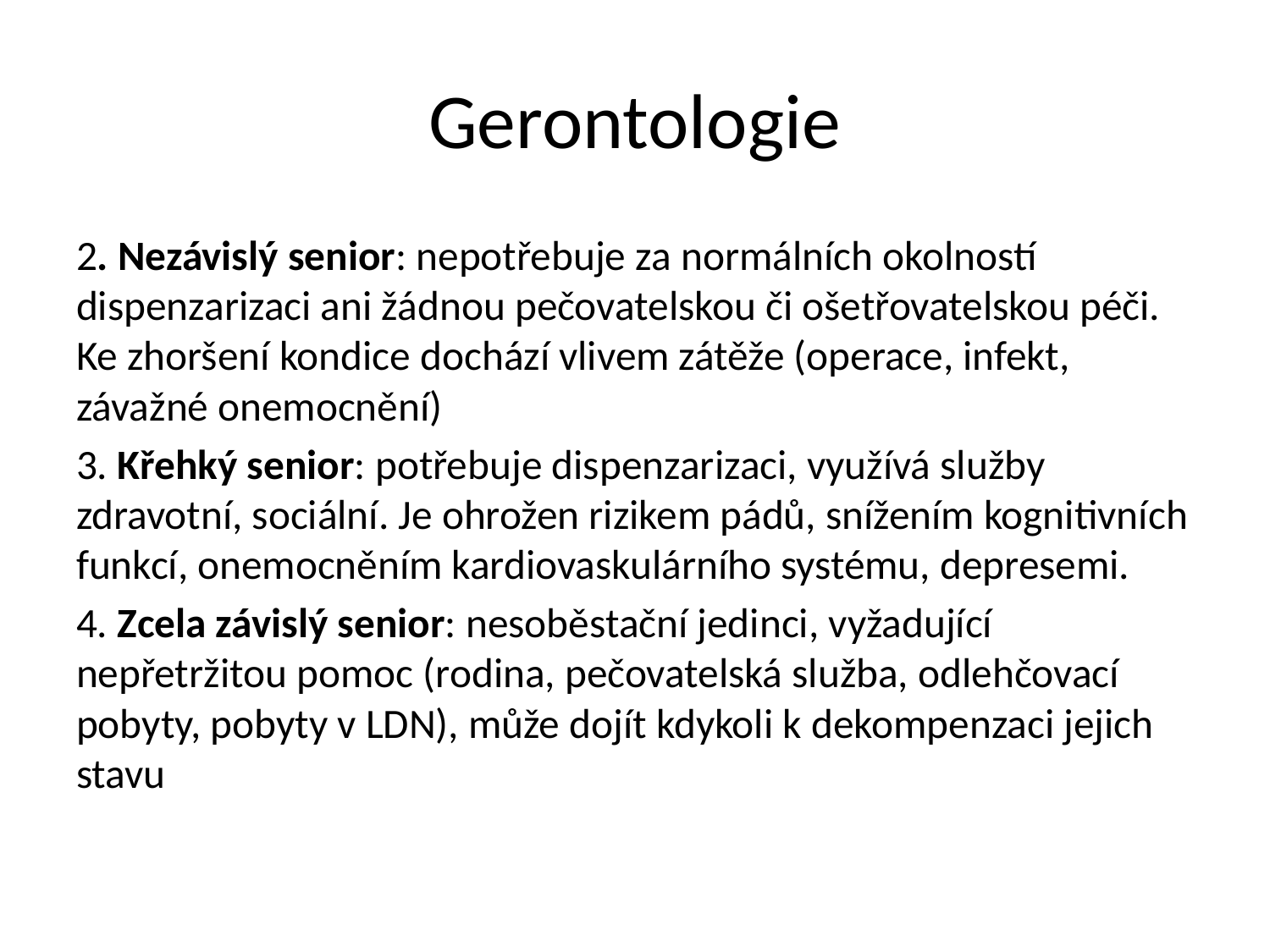

# Gerontologie
2. Nezávislý senior: nepotřebuje za normálních okolností dispenzarizaci ani žádnou pečovatelskou či ošetřovatelskou péči. Ke zhoršení kondice dochází vlivem zátěže (operace, infekt, závažné onemocnění)
3. Křehký senior: potřebuje dispenzarizaci, využívá služby zdravotní, sociální. Je ohrožen rizikem pádů, snížením kognitivních funkcí, onemocněním kardiovaskulárního systému, depresemi.
4. Zcela závislý senior: nesoběstační jedinci, vyžadující nepřetržitou pomoc (rodina, pečovatelská služba, odlehčovací pobyty, pobyty v LDN), může dojít kdykoli k dekompenzaci jejich stavu